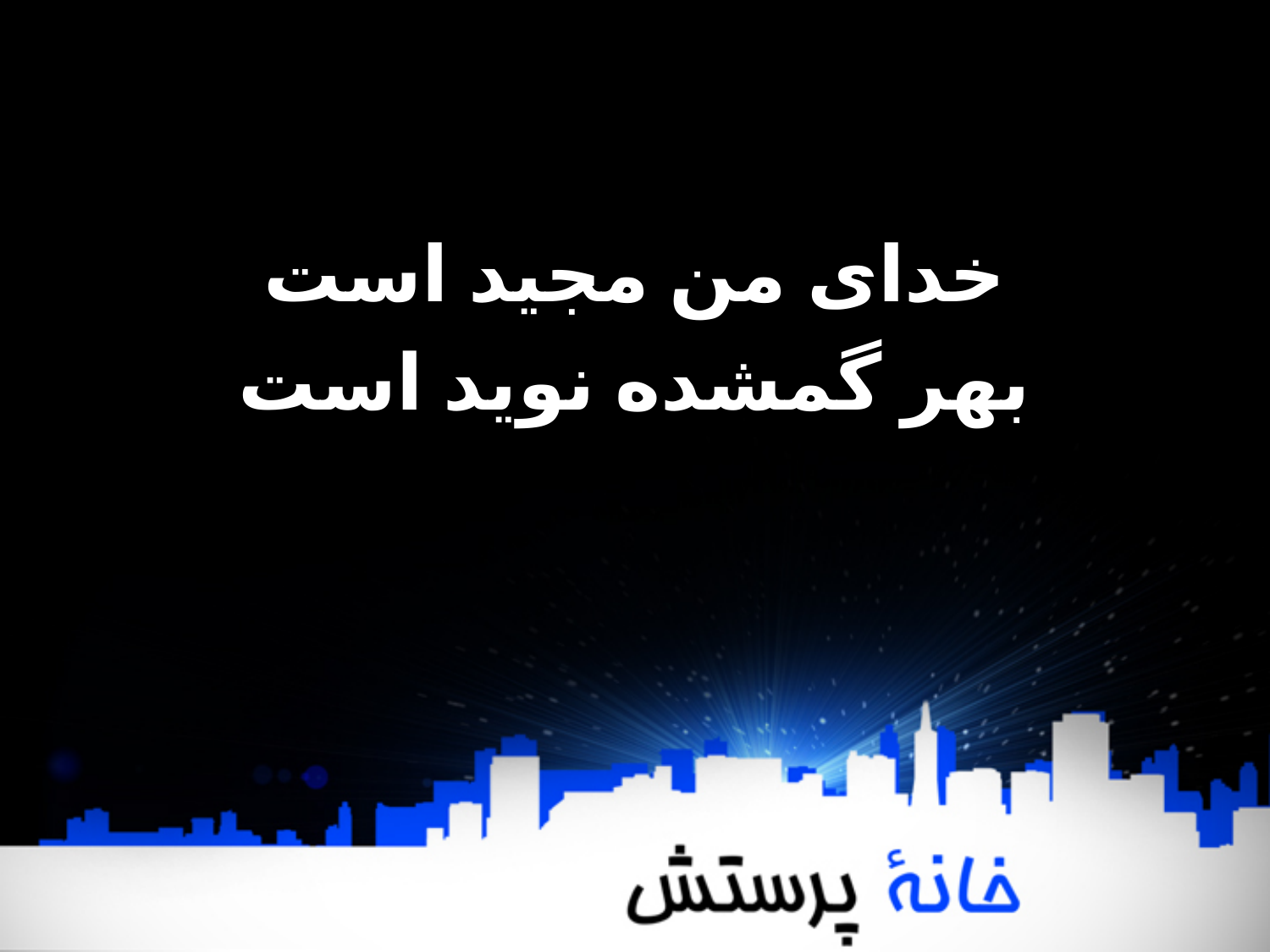

خدای من مجید است
بهر گمشده نوید است